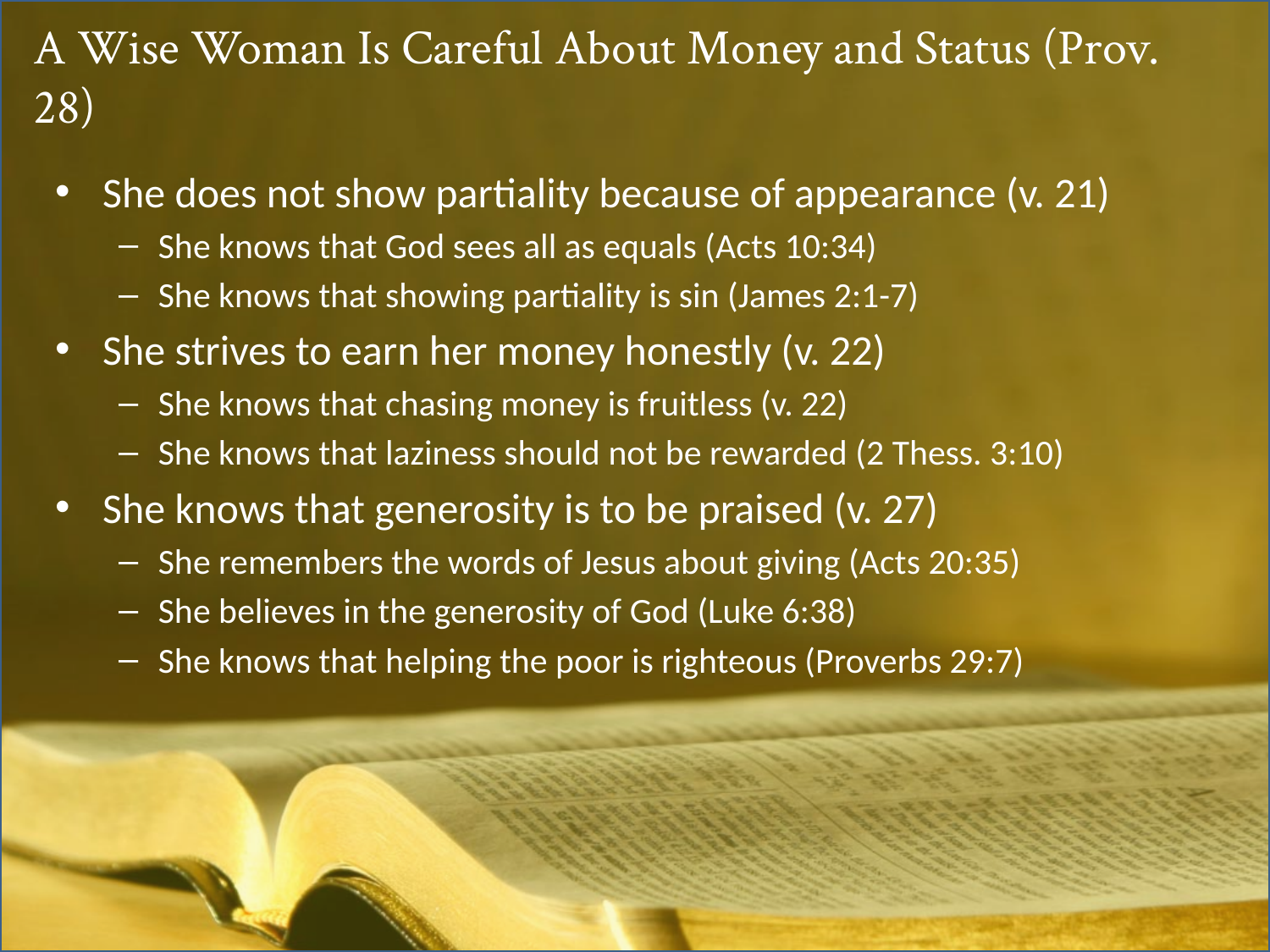

# A Wise Woman Is Careful About Money and Status (Prov. 28)
She does not show partiality because of appearance (v. 21)
She knows that God sees all as equals (Acts 10:34)
She knows that showing partiality is sin (James 2:1-7)
She strives to earn her money honestly (v. 22)
She knows that chasing money is fruitless (v. 22)
She knows that laziness should not be rewarded (2 Thess. 3:10)
She knows that generosity is to be praised (v. 27)
She remembers the words of Jesus about giving (Acts 20:35)
She believes in the generosity of God (Luke 6:38)
She knows that helping the poor is righteous (Proverbs 29:7)